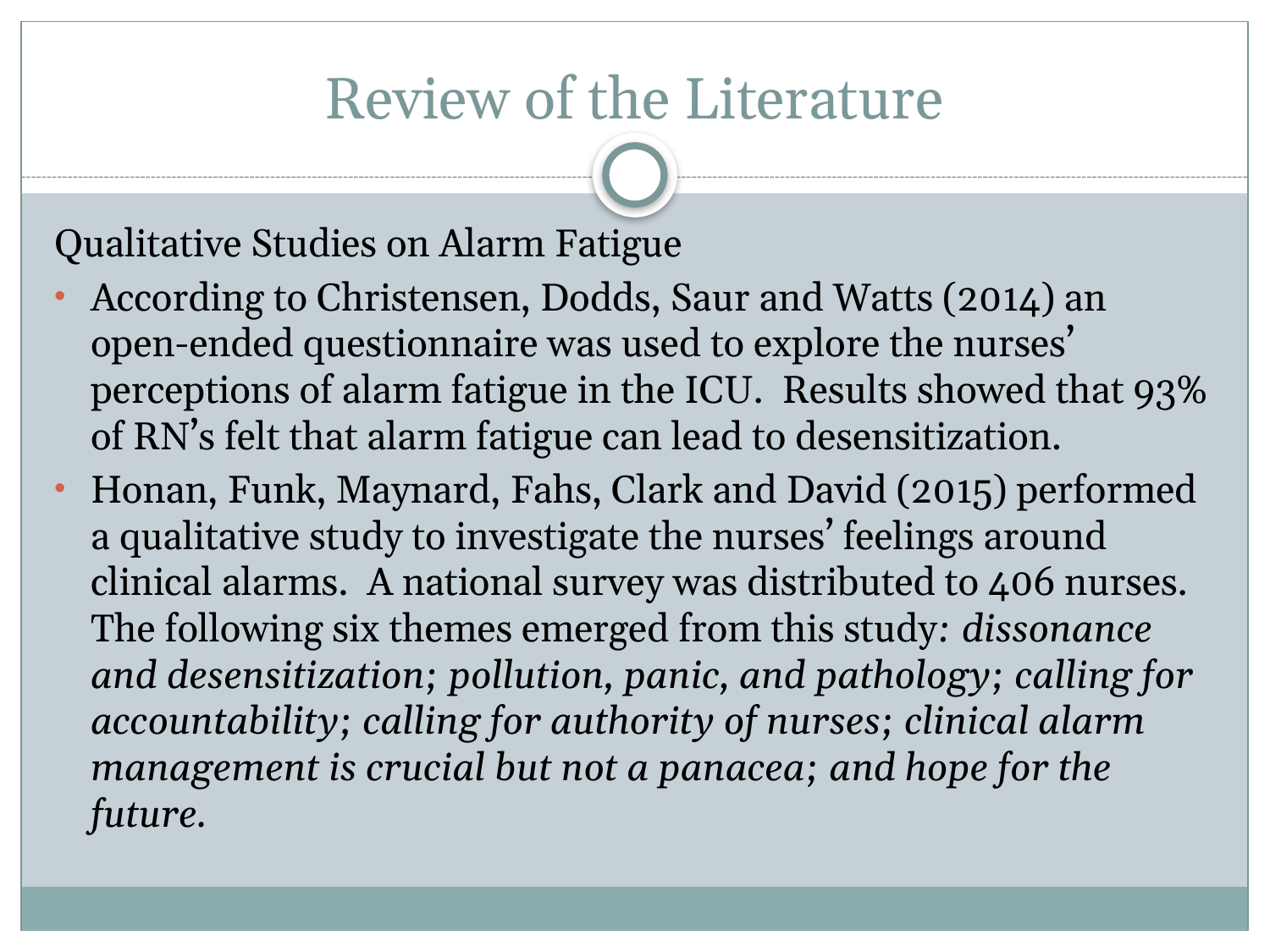

# Review of the Literature
Qualitative Studies on Alarm Fatigue
According to Christensen, Dodds, Saur and Watts (2014) an open-ended questionnaire was used to explore the nurses’ perceptions of alarm fatigue in the ICU.  Results showed that 93% of RN’s felt that alarm fatigue can lead to desensitization.
Honan, Funk, Maynard, Fahs, Clark and David (2015) performed a qualitative study to investigate the nurses’ feelings around clinical alarms.  A national survey was distributed to 406 nurses. The following six themes emerged from this study: dissonance and desensitization; pollution, panic, and pathology; calling for accountability; calling for authority of nurses; clinical alarm management is crucial but not a panacea; and hope for the future.